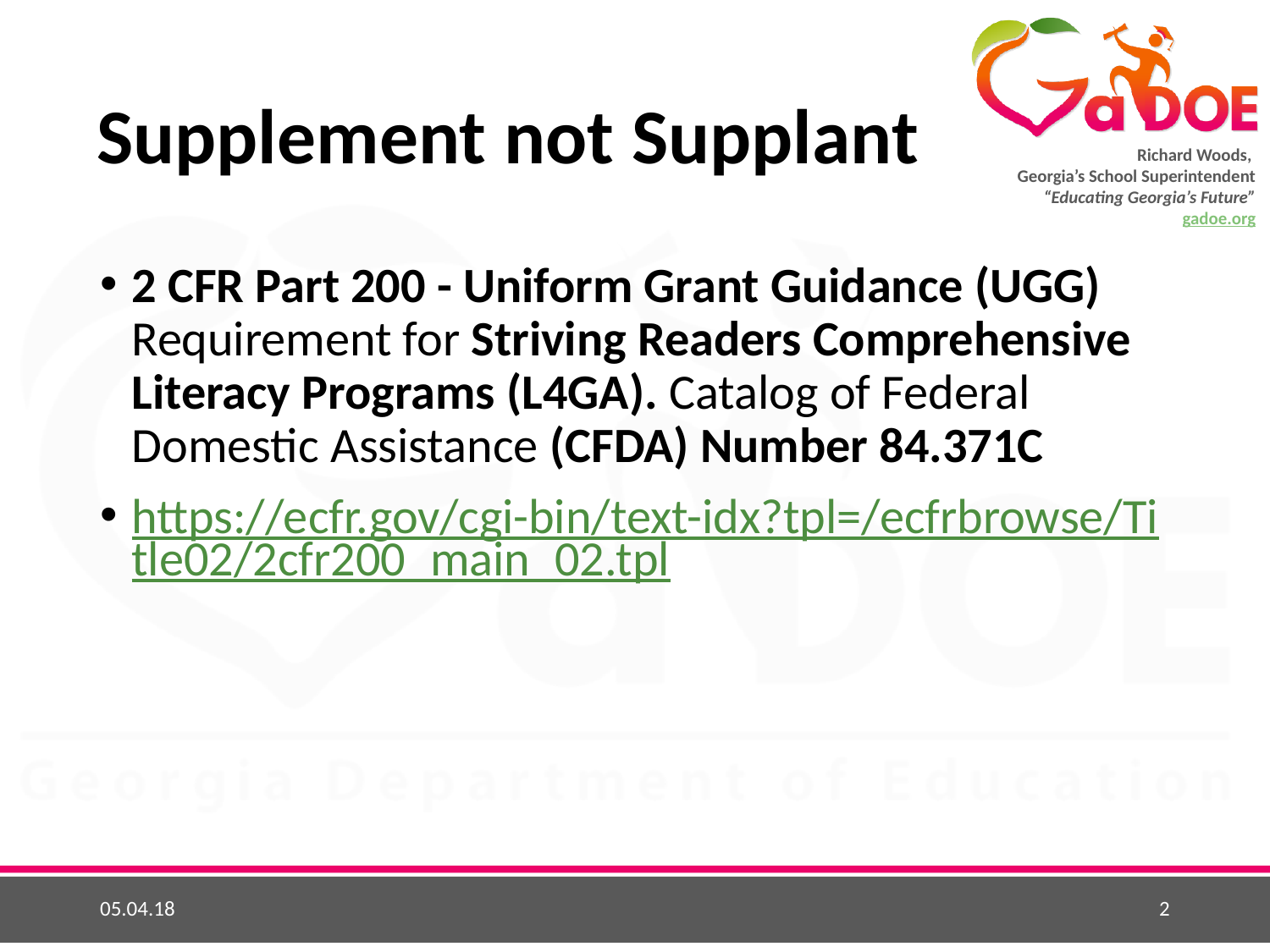

# Supplement not Supplant
2 CFR Part 200 - Uniform Grant Guidance (UGG) Requirement for Striving Readers Comprehensive Literacy Programs (L4GA). Catalog of Federal Domestic Assistance (CFDA) Number 84.371C
https://ecfr.gov/cgi-bin/text-idx?tpl=/ecfrbrowse/Title02/2cfr200_main_02.tpl

05.04.18
2